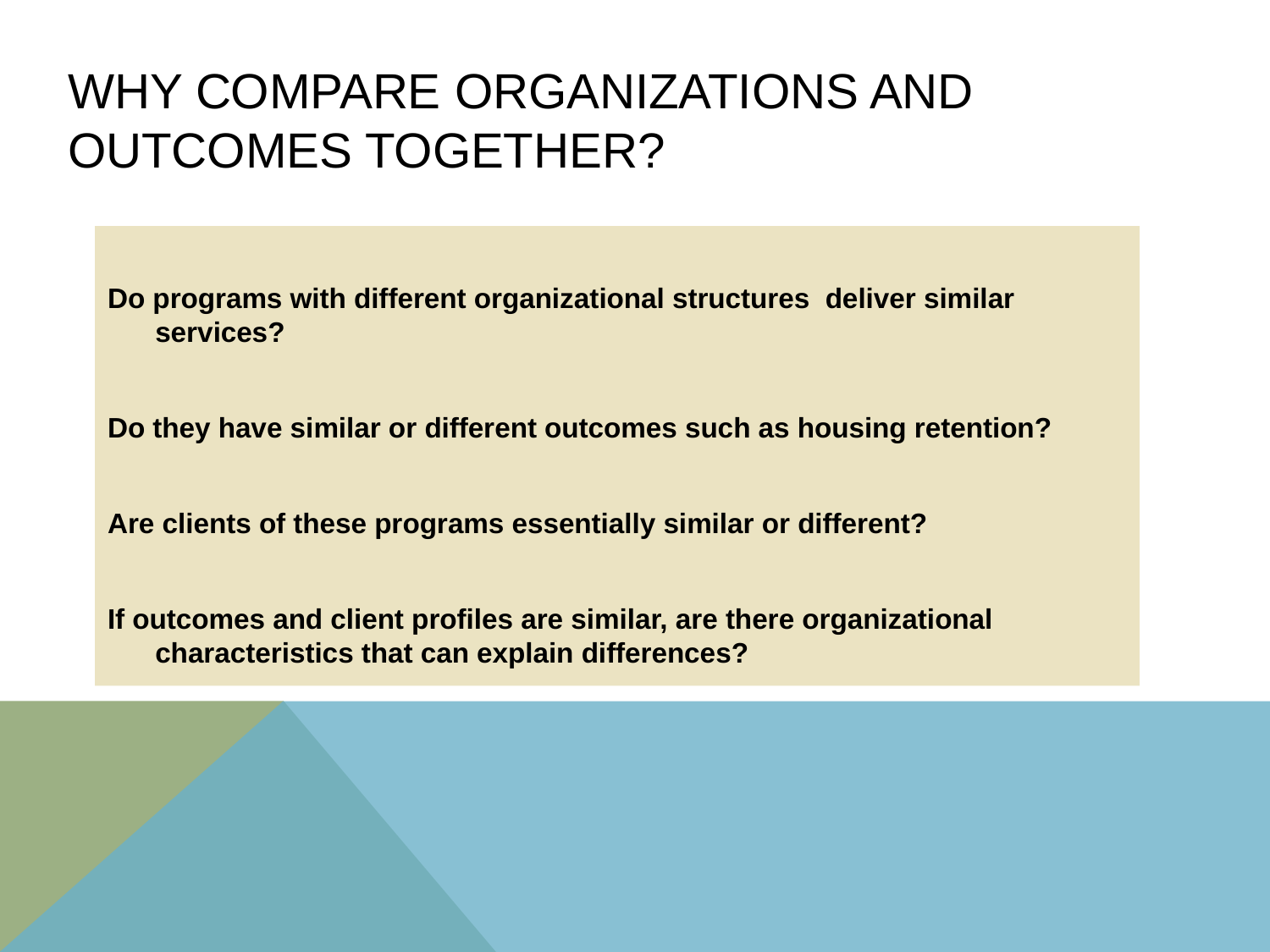

# Why compare organizations AND outcomes together?

Do programs with different organizational structures  deliver similar services?

Do they have similar or different outcomes such as housing retention?

Are clients of these programs essentially similar or different?

If outcomes and client profiles are similar, are there organizational characteristics that can explain differences?